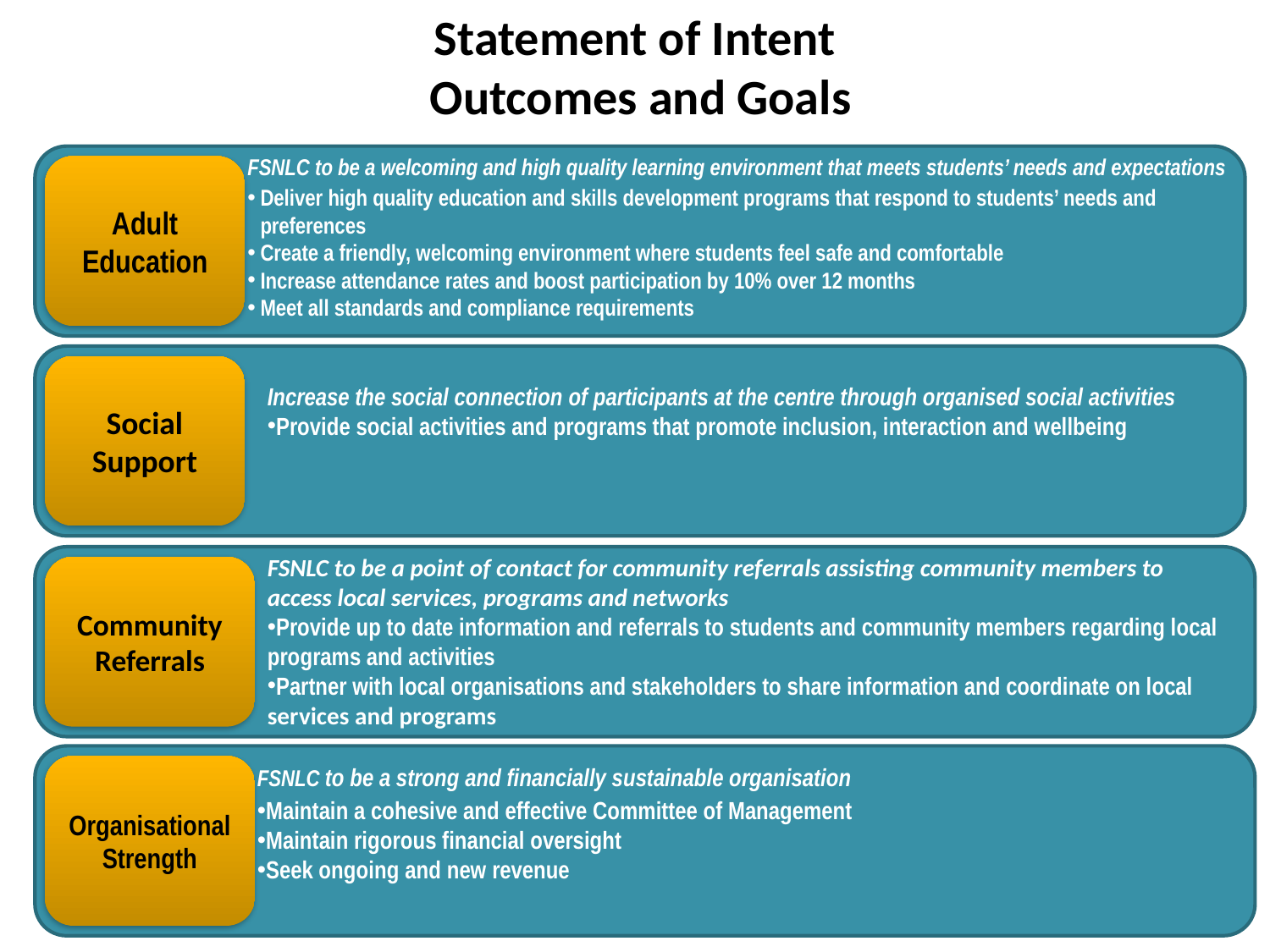

# Statement of Intent Outcomes and Goals

FSNLC to be a welcoming and high quality learning environment that meets students’ needs and expectations
Deliver high quality education and skills development programs that respond to students’ needs and preferences
Create a friendly, welcoming environment where students feel safe and comfortable
Increase attendance rates and boost participation by 10% over 12 months
Meet all standards and compliance requirements

Adult Education

Social Support
Increase the social connection of participants at the centre through organised social activities
Provide social activities and programs that promote inclusion, interaction and wellbeing

FSNLC to be a point of contact for community referrals assisting community members to access local services, programs and networks
Provide up to date information and referrals to students and community members regarding local programs and activities
Partner with local organisations and stakeholders to share information and coordinate on local services and programs

Community Referrals

Organisational Strength
FSNLC to be a strong and financially sustainable organisation
Maintain a cohesive and effective Committee of Management
Maintain rigorous financial oversight
Seek ongoing and new revenue